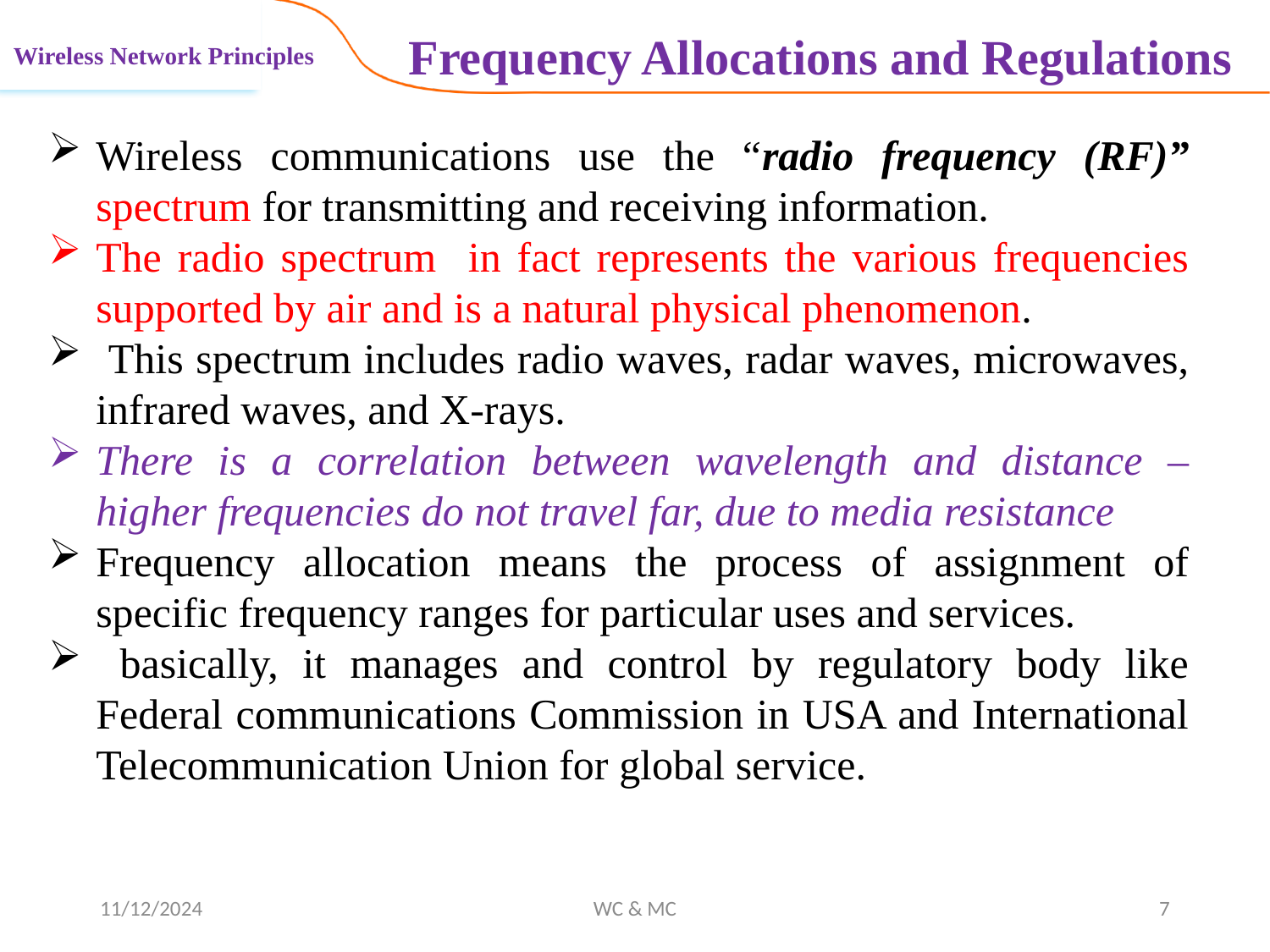

Frequency Allocations and Regulations
Wireless Network Principles
Wireless communications use the “radio frequency (RF)” spectrum for transmitting and receiving information.
The radio spectrum  in fact represents the various frequencies supported by air and is a natural physical phenomenon.
 This spectrum includes radio waves, radar waves, microwaves, infrared waves, and X-rays.
There is a correlation between wavelength and distance – higher frequencies do not travel far, due to media resistance
Frequency allocation means the process of assignment of specific frequency ranges for particular uses and services.
 basically, it manages and control by regulatory body like Federal communications Commission in USA and International Telecommunication Union for global service.
11/12/2024
WC & MC
7